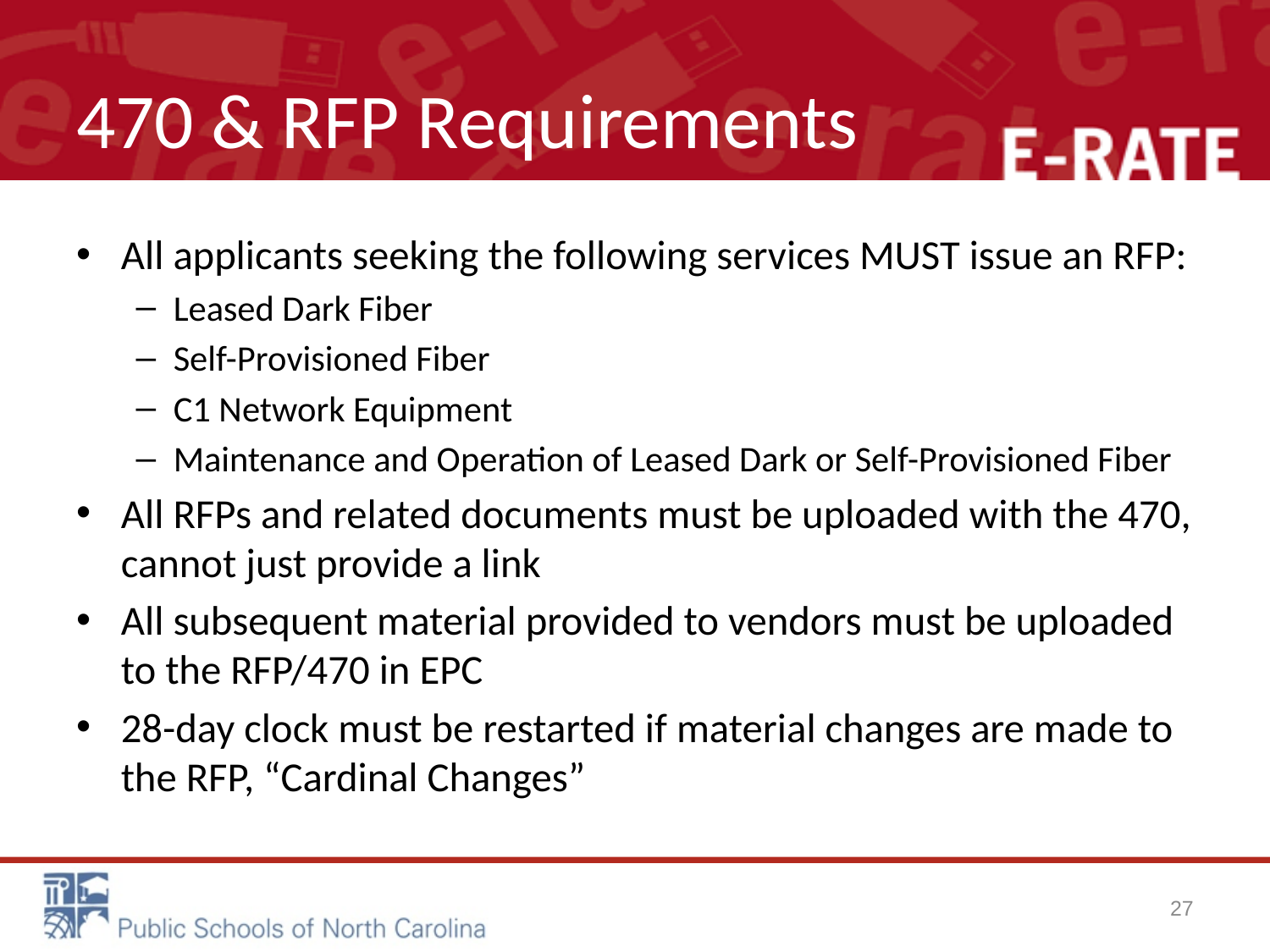

# 470 & RFP Requirements
All applicants seeking the following services MUST issue an RFP:
Leased Dark Fiber
Self-Provisioned Fiber
C1 Network Equipment
Maintenance and Operation of Leased Dark or Self-Provisioned Fiber
All RFPs and related documents must be uploaded with the 470, cannot just provide a link
All subsequent material provided to vendors must be uploaded to the RFP/470 in EPC
28-day clock must be restarted if material changes are made to the RFP, “Cardinal Changes”

27